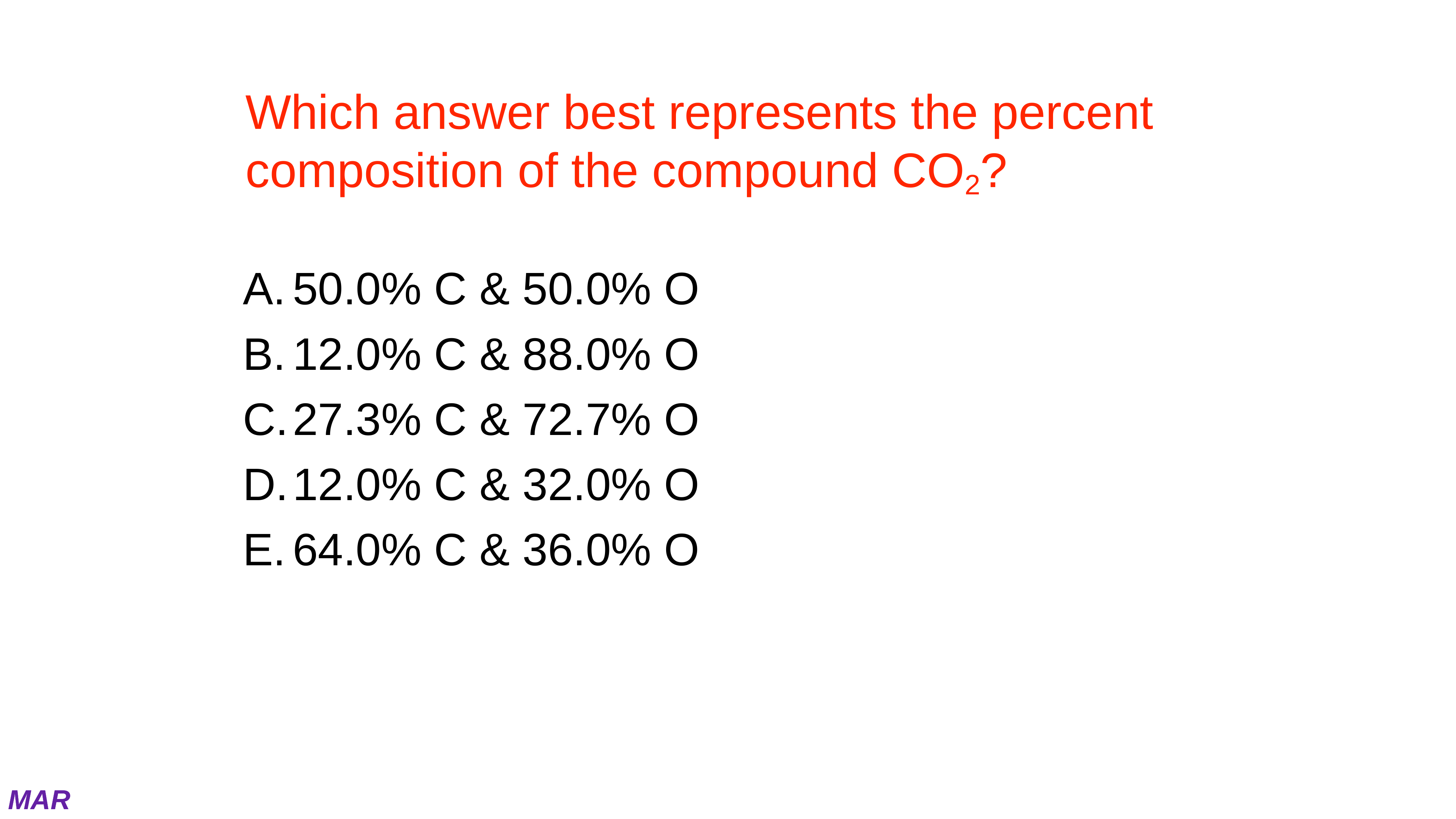

# Which answer best represents the percent composition of the compound CO2?
50.0% C & 50.0% O
12.0% C & 88.0% O
27.3% C & 72.7% O
12.0% C & 32.0% O
64.0% C & 36.0% O
MAR
Enter your response on
your i>Clicker now!
Answer = C, 27.3% C and 72.7%O

MM (CO2) = 44.01 g/mol

1 mol C = 12.0 g, so:
%C = (12.0/44.01)* 100%
%C = 27.3%

2 mol O = 32.0 g, so:
%O = (32.0/44.01)* 100%
%O = 72.7%

or: 100% - 27.3 %C = 72.7 %O